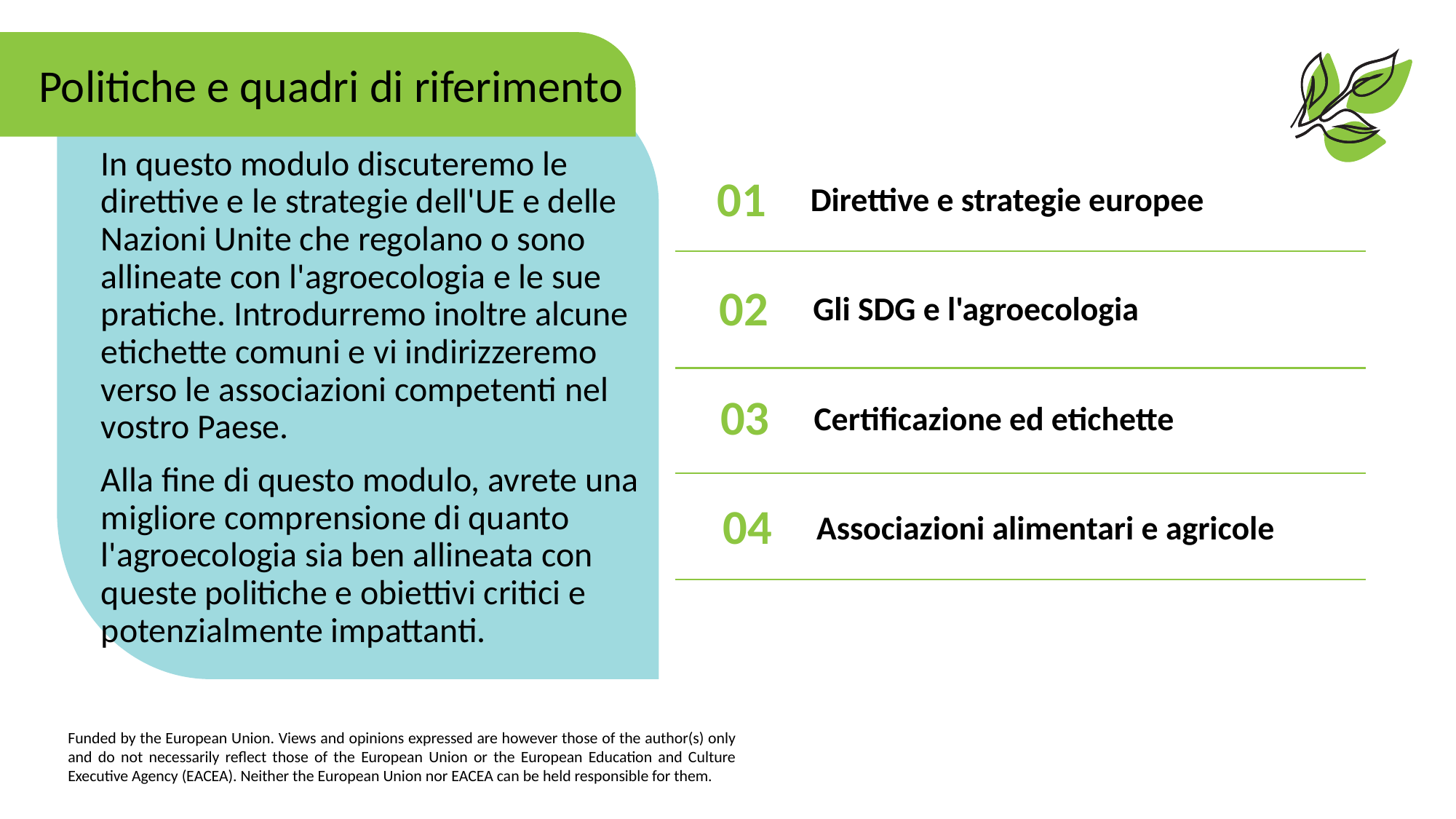

Politiche e quadri di riferimento
In questo modulo discuteremo le direttive e le strategie dell'UE e delle Nazioni Unite che regolano o sono allineate con l'agroecologia e le sue pratiche. Introdurremo inoltre alcune etichette comuni e vi indirizzeremo verso le associazioni competenti nel vostro Paese.
Alla fine di questo modulo, avrete una migliore comprensione di quanto l'agroecologia sia ben allineata con queste politiche e obiettivi critici e   	potenzialmente impattanti.
01
Direttive e strategie europee
02
Gli SDG e l'agroecologia
03
Certificazione ed etichette
04
Associazioni alimentari e agricole